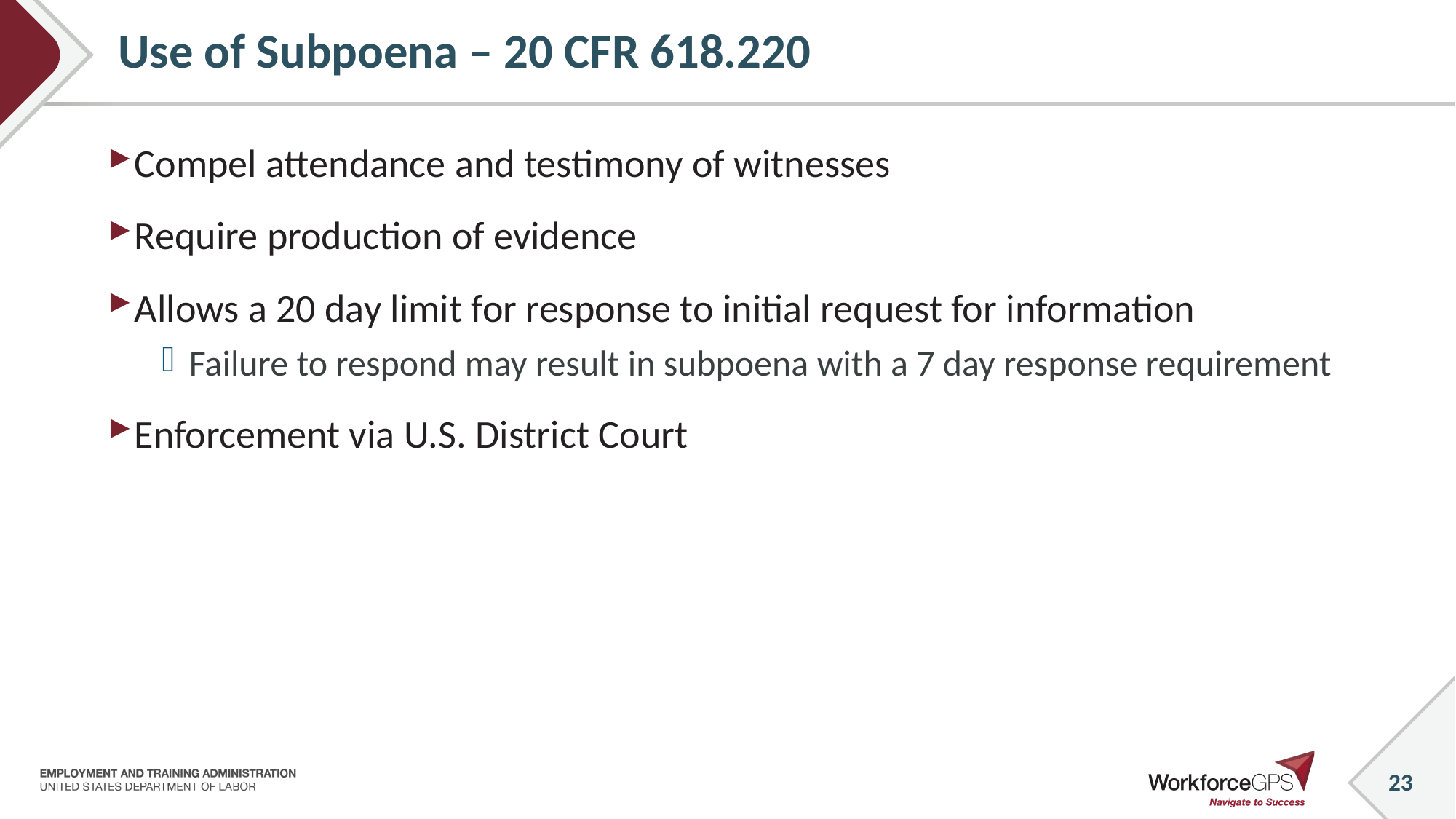

# Use of Subpoena – 20 CFR 618.220
Compel attendance and testimony of witnesses
Require production of evidence
Allows a 20 day limit for response to initial request for information
Failure to respond may result in subpoena with a 7 day response requirement
Enforcement via U.S. District Court

 23